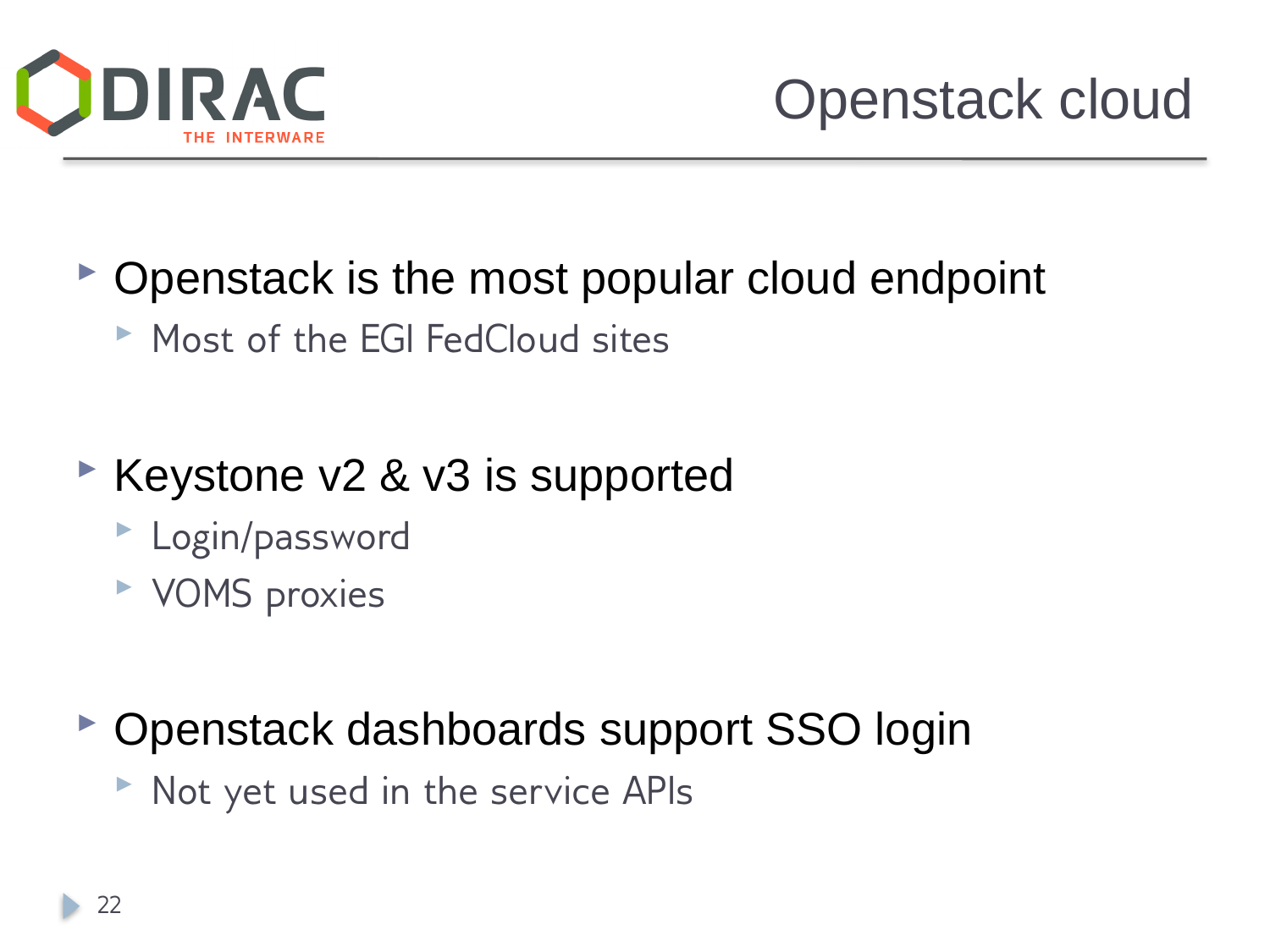

# Openstack cloud
Openstack is the most popular cloud endpoint
Most of the EGI FedCloud sites

Keystone v2 & v3 is supported
Login/password
VOMS proxies

Openstack dashboards support SSO login
Not yet used in the service APIs
22